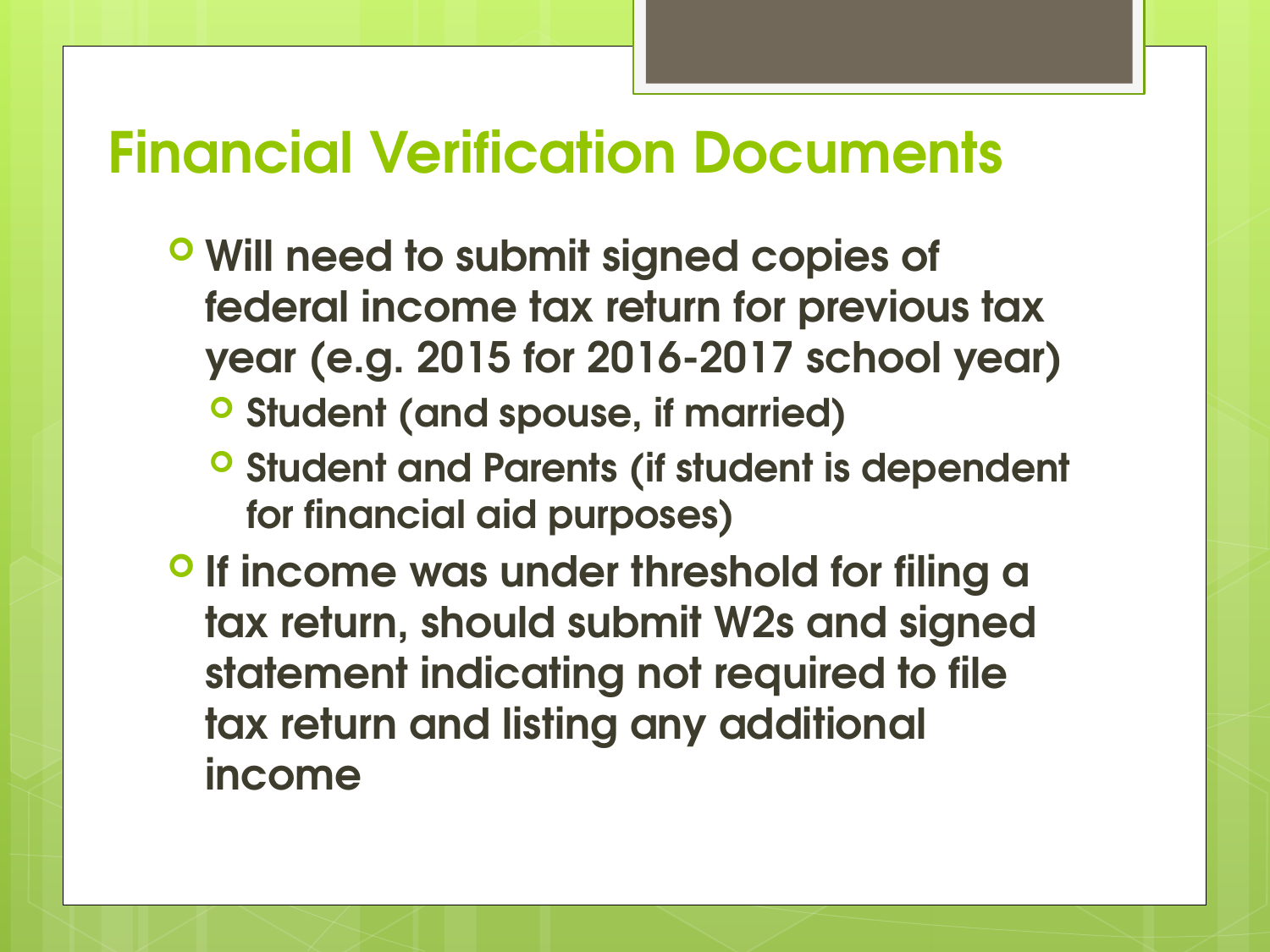

# Financial Verification Documents
Will need to submit signed copies of  federal income tax return for previous tax year (e.g. 2015 for 2016-2017 school year)
Student (and spouse, if married)
Student and Parents (if student is dependent for financial aid purposes)
If income was under threshold for filing a tax return, should submit W2s and signed statement indicating not required to file tax return and listing any additional income